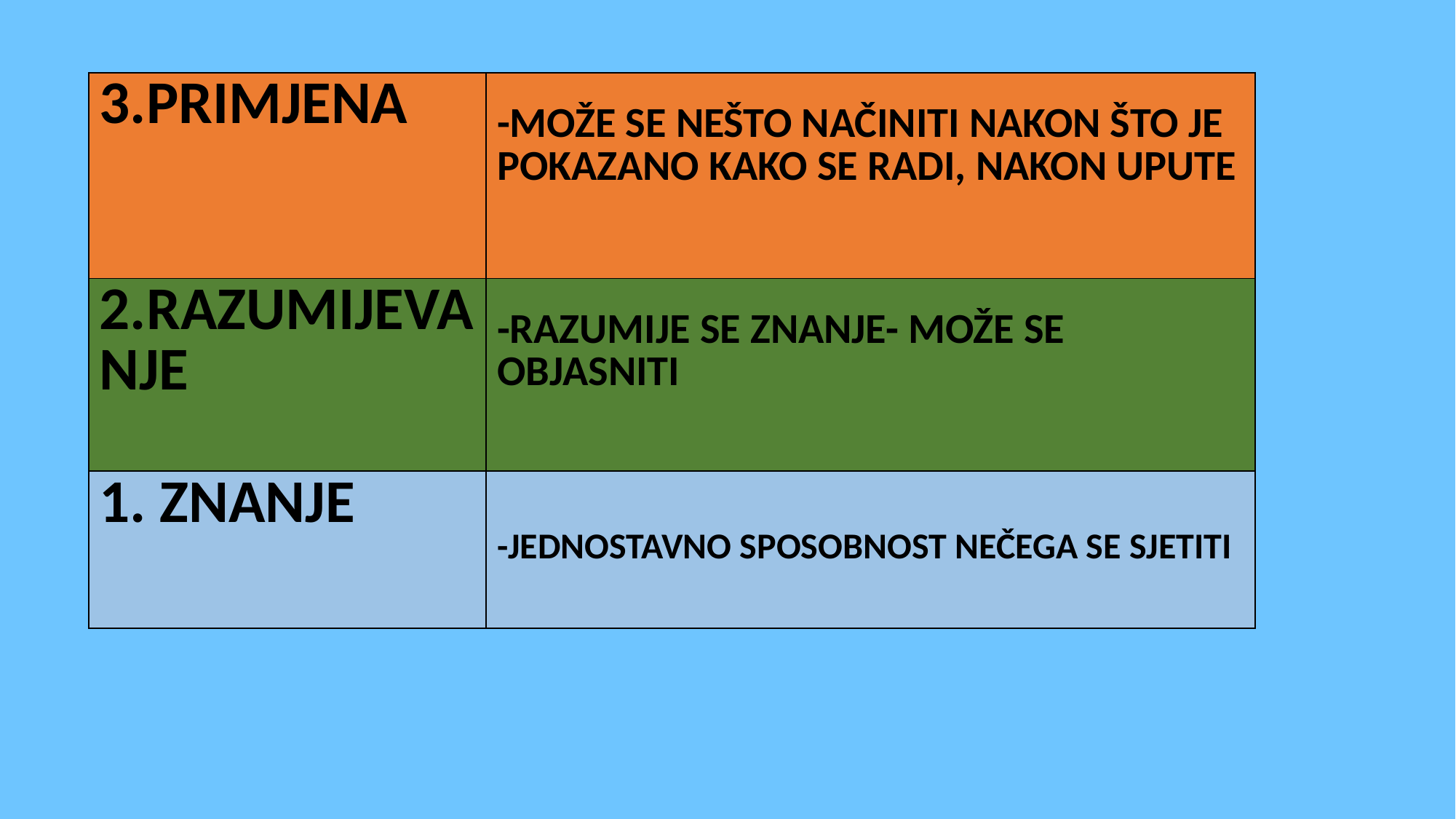

| 3.PRIMJENA | -MOŽE SE NEŠTO NAČINITI NAKON ŠTO JE POKAZANO KAKO SE RADI, NAKON UPUTE |
| --- | --- |
| 2.RAZUMIJEVANJE | -RAZUMIJE SE ZNANJE- MOŽE SE OBJASNITI |
| 1. ZNANJE | -JEDNOSTAVNO SPOSOBNOST NEČEGA SE SJETITI |